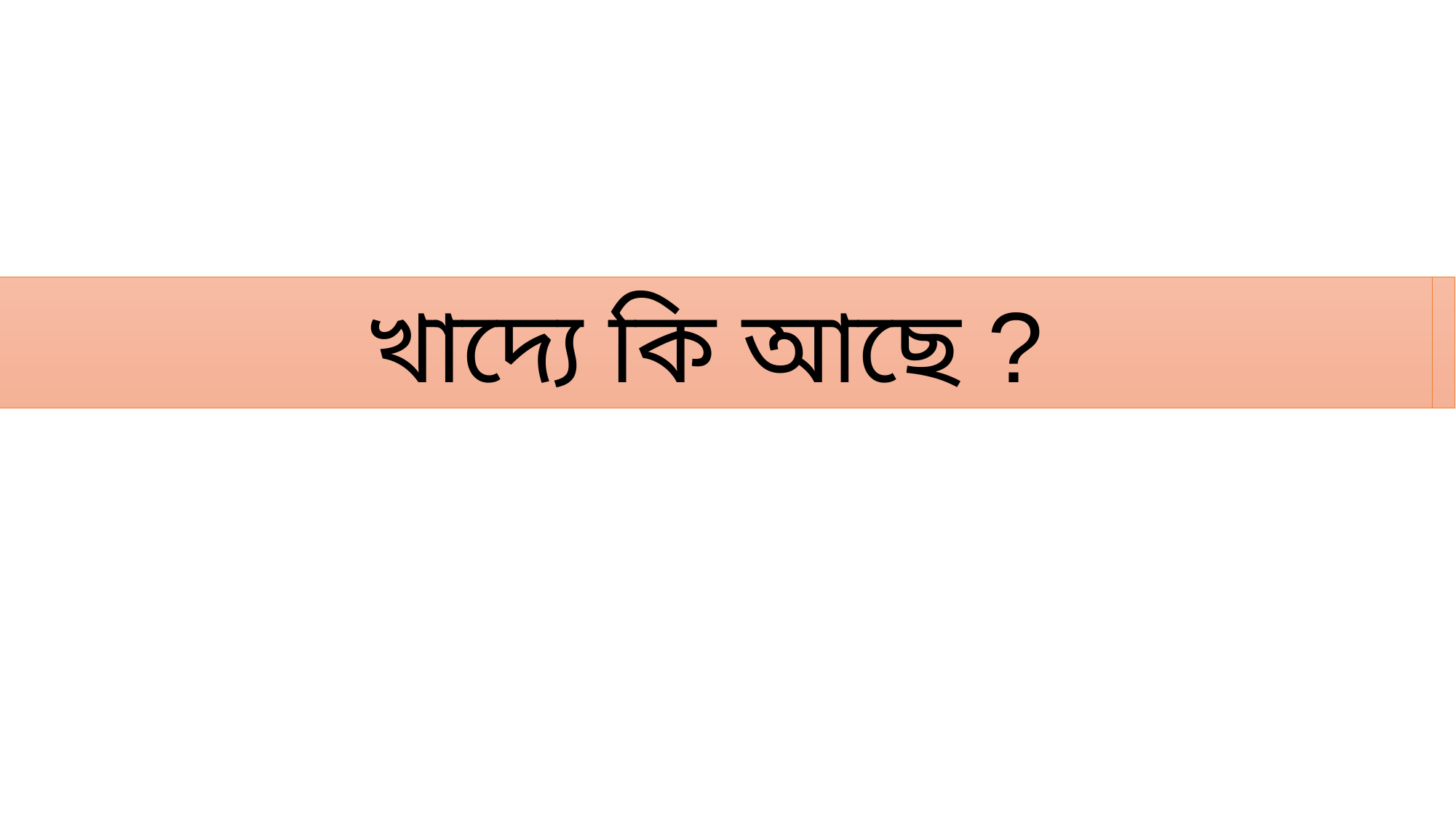

সকালে কী কী খেয়ে এসেছ ?
খাদ্যে কি আছে ?
এগুলোকে কী বলে?